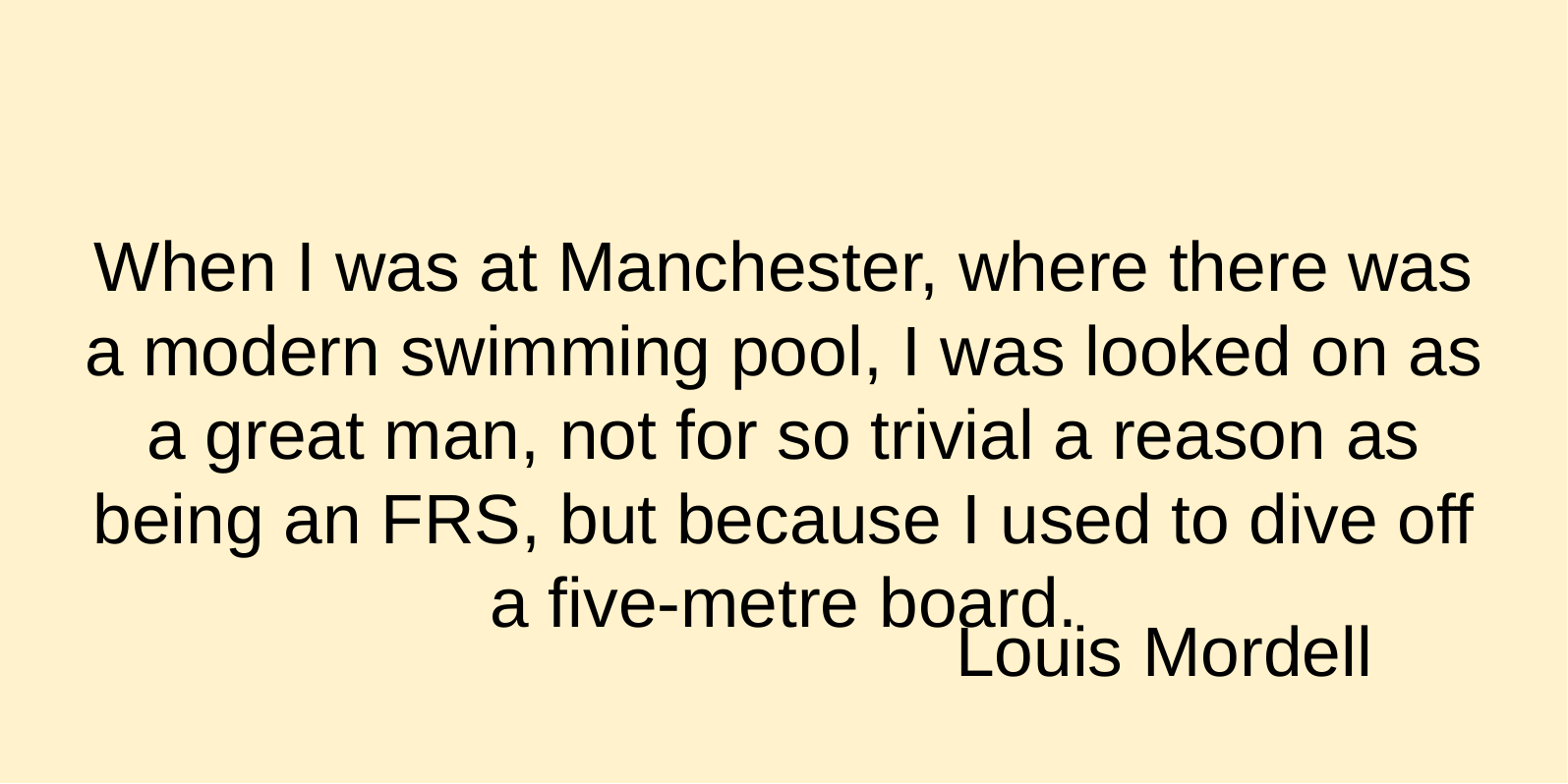

When I was at Manchester, where there was a modern swimming pool, I was looked on as a great man, not for so trivial a reason as being an FRS, but because I used to dive off a five-metre board.
Louis Mordell